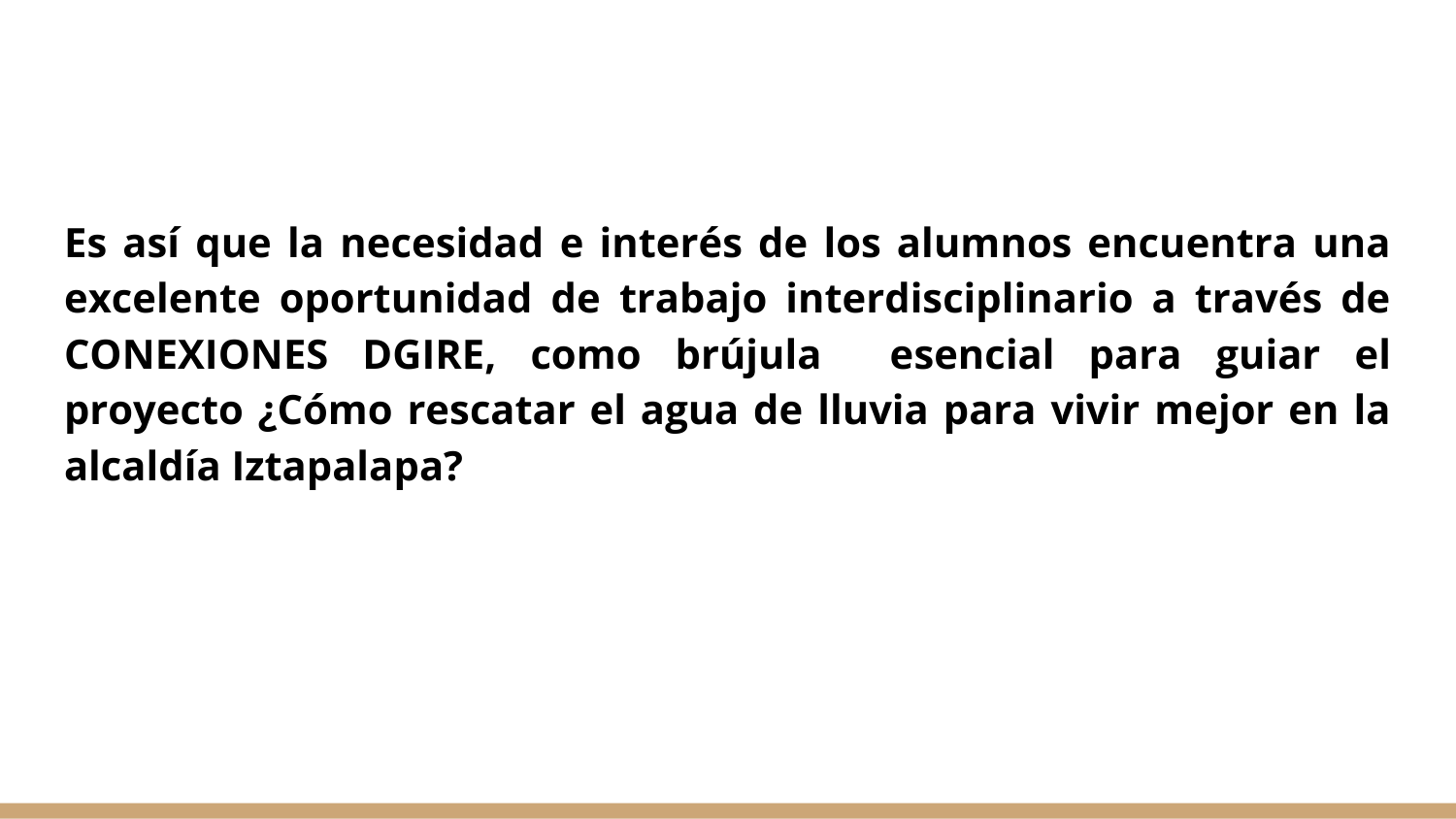

Es así que la necesidad e interés de los alumnos encuentra una excelente oportunidad de trabajo interdisciplinario a través de CONEXIONES DGIRE, como brújula  esencial para guiar el proyecto ¿Cómo rescatar el agua de lluvia para vivir mejor en la alcaldía Iztapalapa?